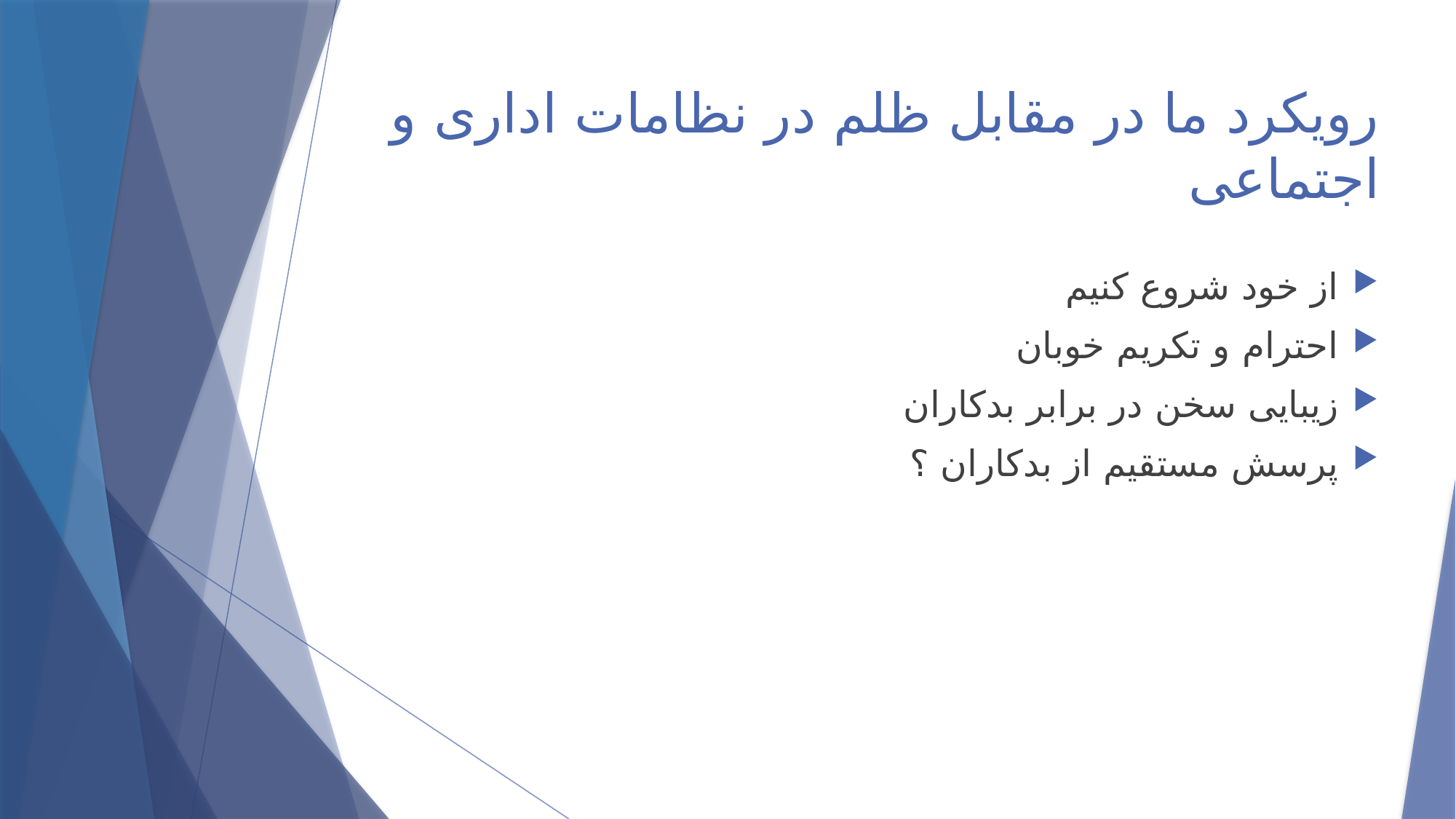

# رویکرد ما در مقابل ظلم در نظامات اداری و اجتماعی
از خود شروع کنیم
احترام و تکریم خوبان
زیبایی سخن در برابر بدکاران
پرسش مستقیم از بدکاران ؟